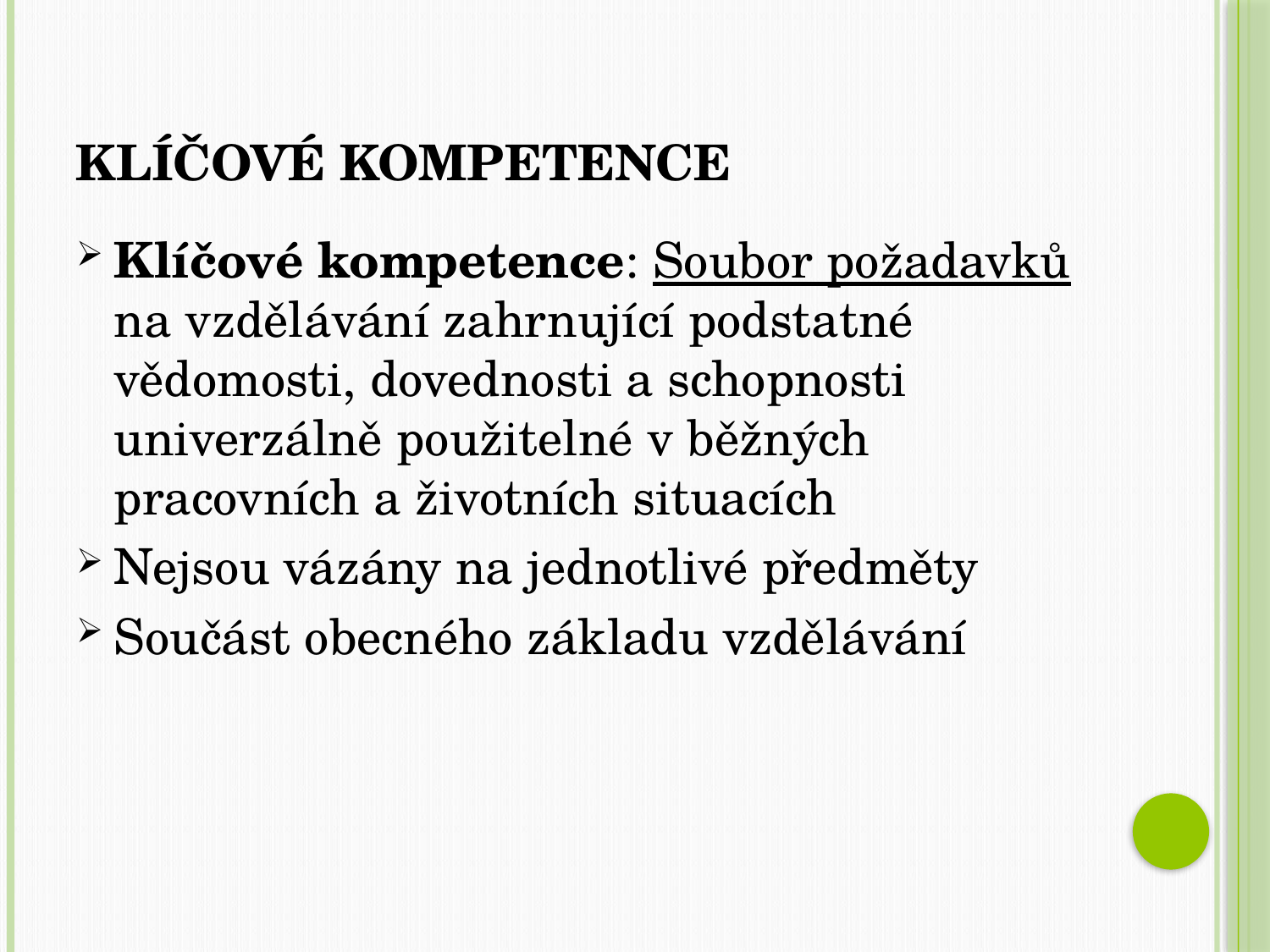

# Klíčové kompetence
Klíčové kompetence: Soubor požadavků na vzdělávání zahrnující podstatné vědomosti, dovednosti a schopnosti univerzálně použitelné v běžných pracovních a životních situacích
Nejsou vázány na jednotlivé předměty
Součást obecného základu vzdělávání